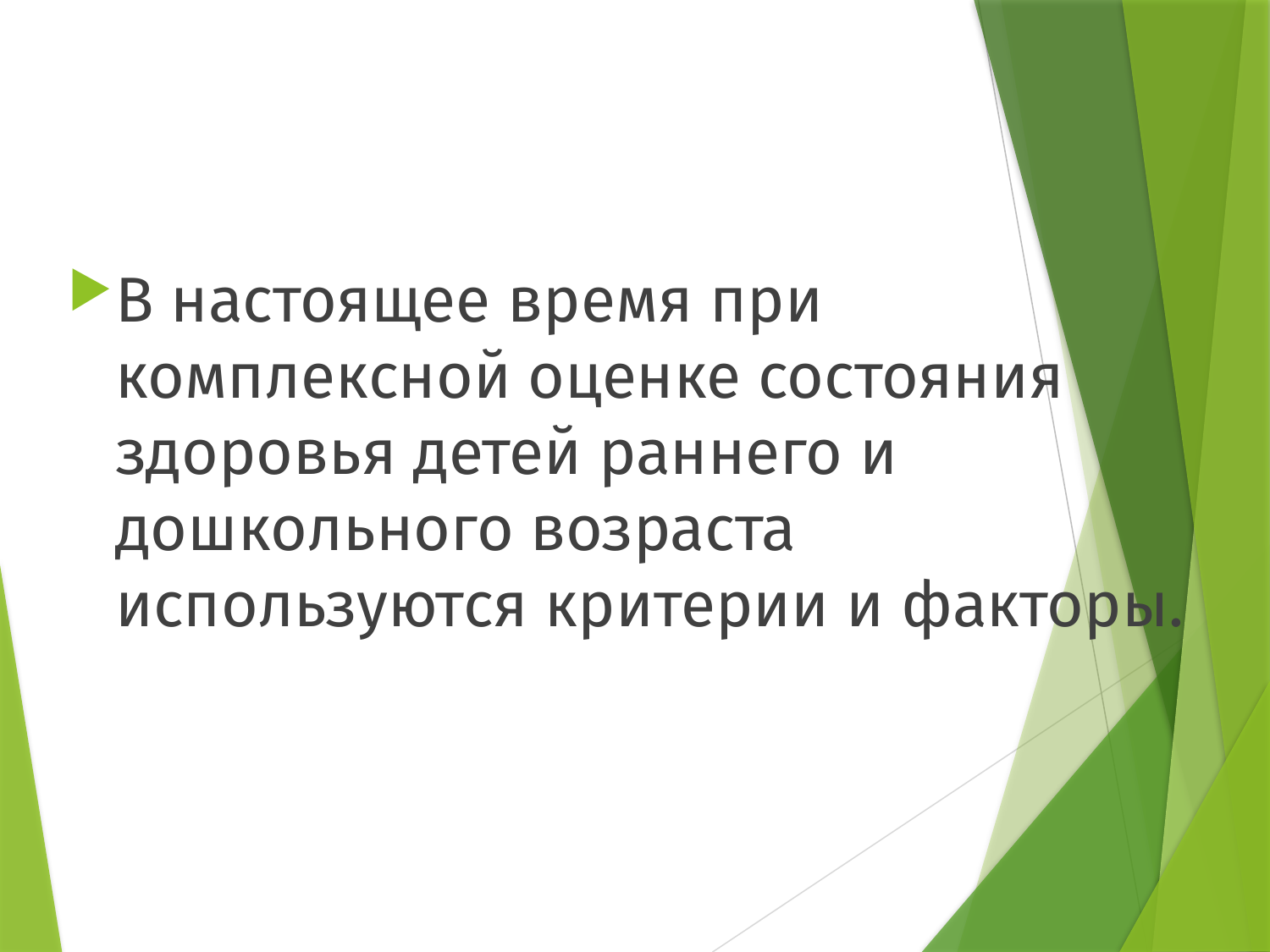

#

В настоящее время при комплексной оценке состояния здоровья детей раннего и дошкольного возраста используются критерии и факторы.